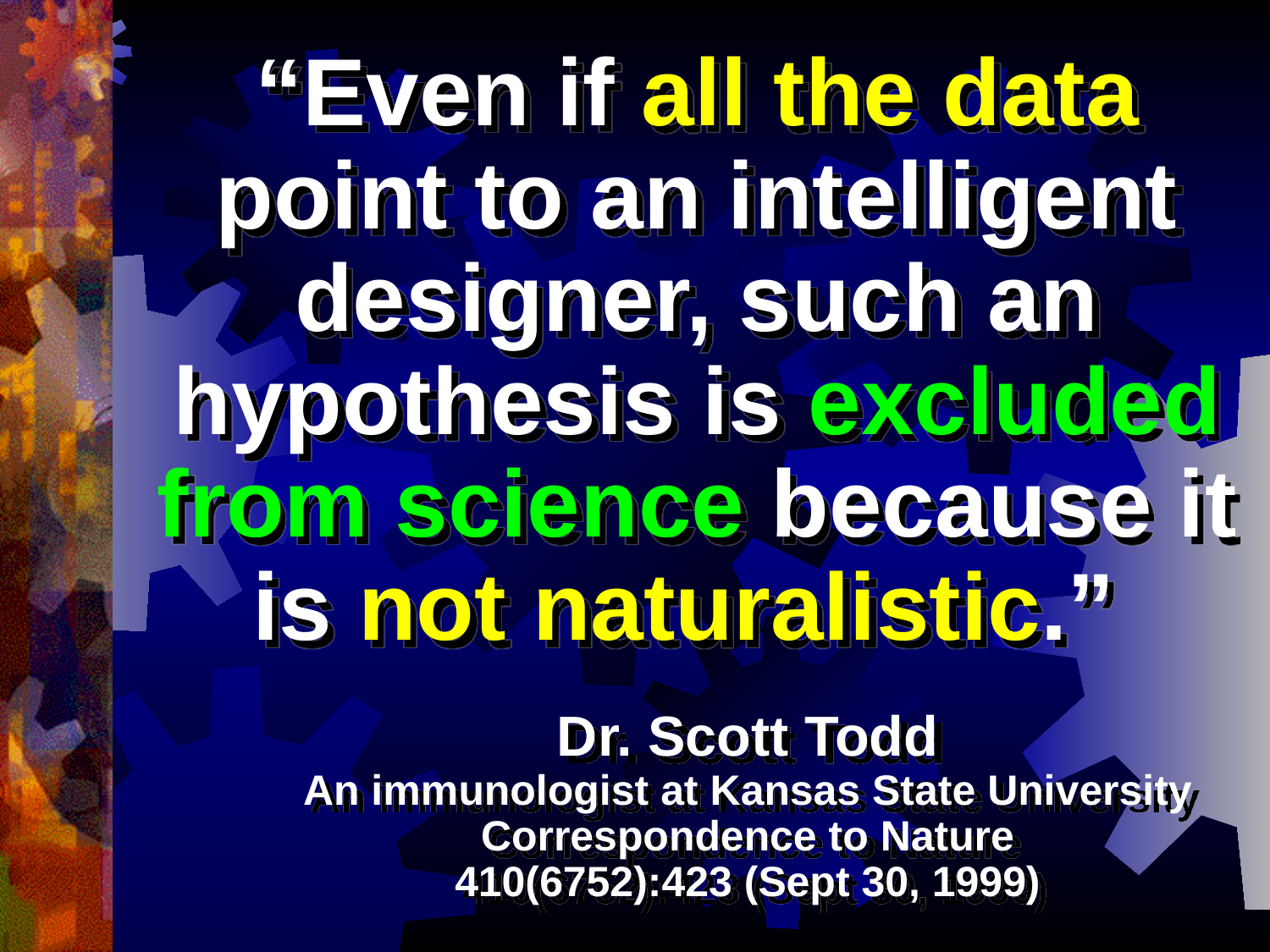

“Even if all the data point to an intelligent designer, such an hypothesis is excluded from science because it is not naturalistic.”
Dr. Scott Todd
An immunologist at Kansas State University
Correspondence to Nature
410(6752):423 (Sept 30, 1999)